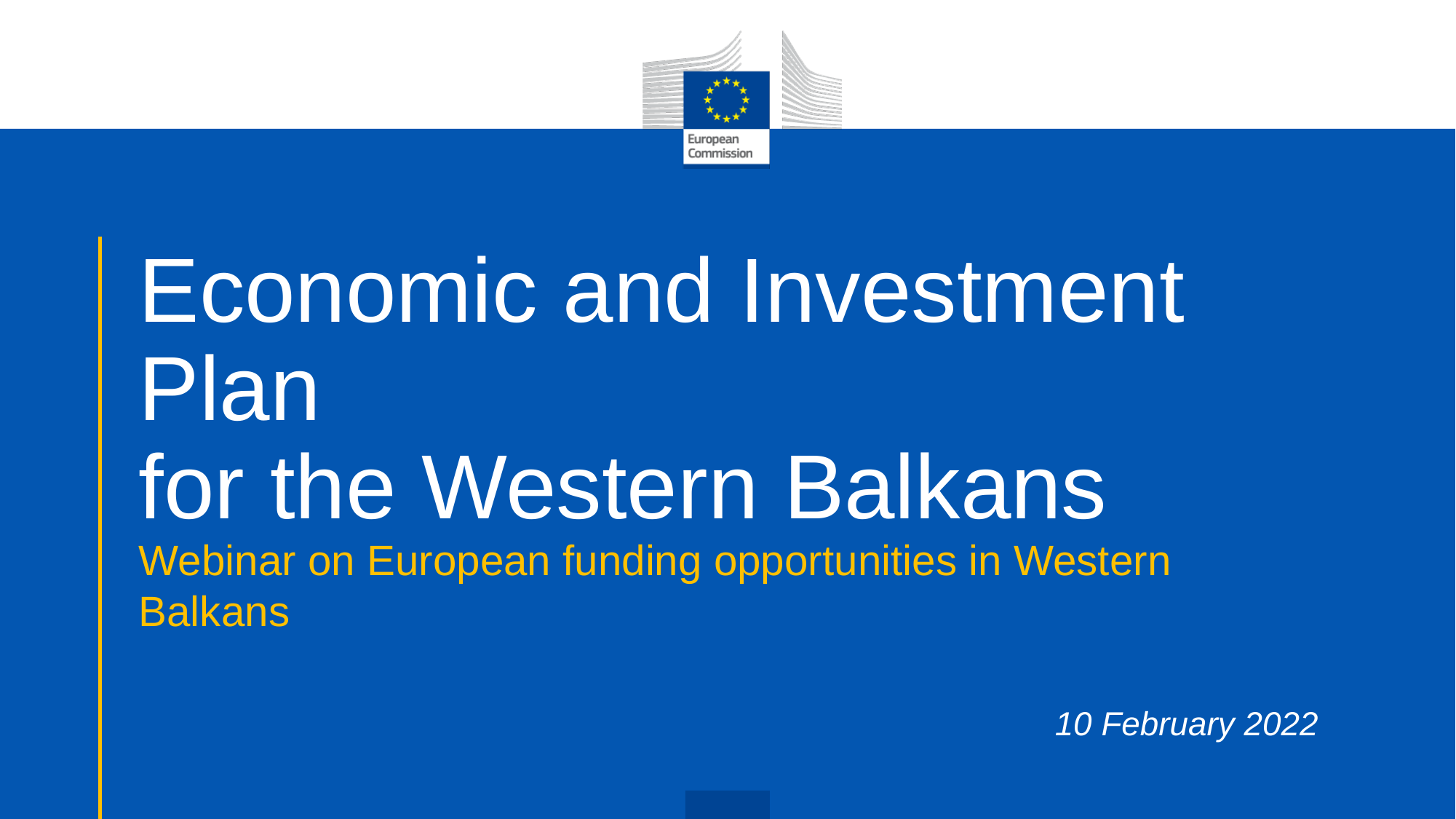

# Economic and Investment Plan for the Western Balkans
Webinar on European funding opportunities in Western Balkans
10 February 2022